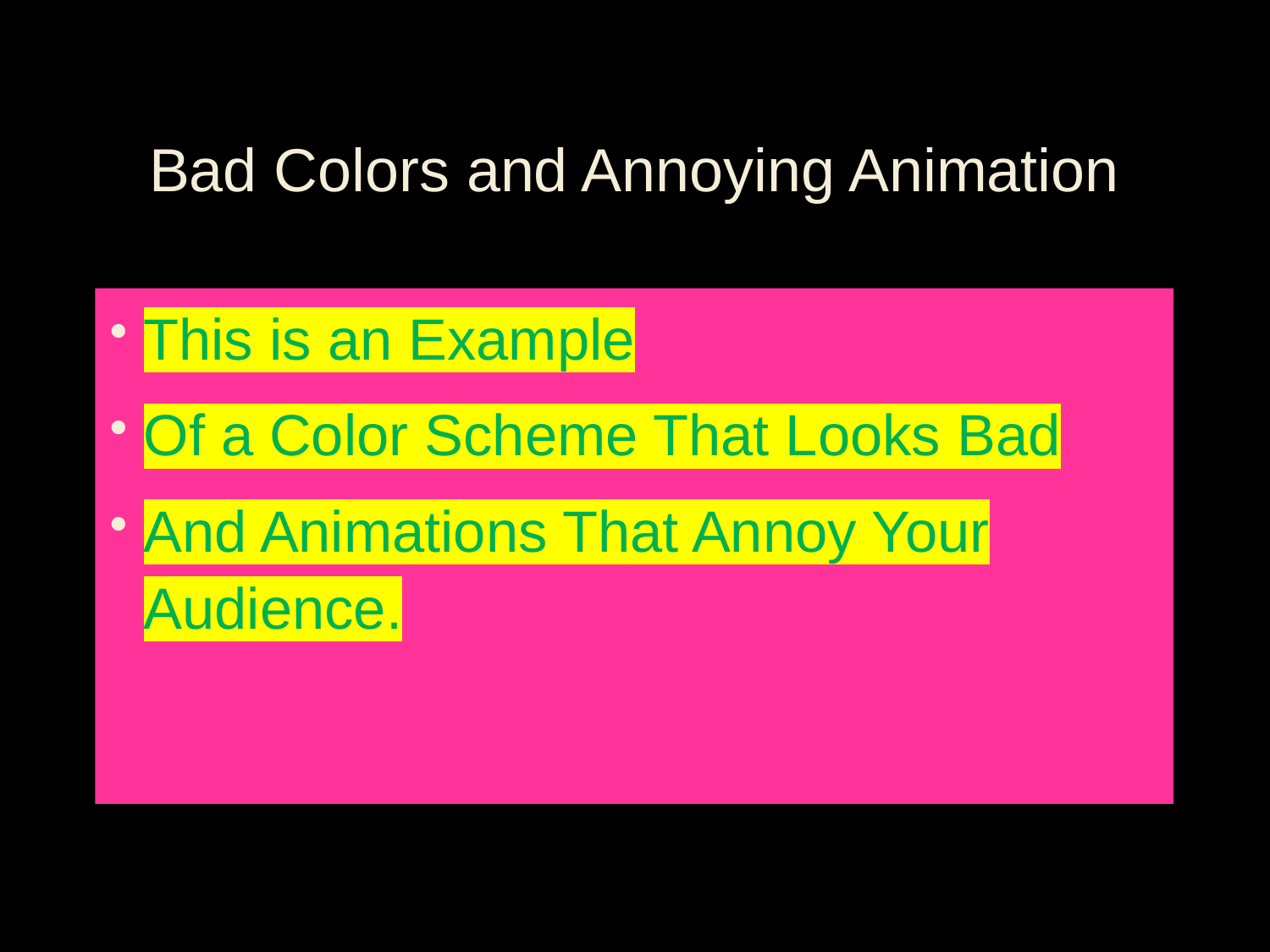

# Bad Colors and Annoying Animation
This is an Example
Of a Color Scheme That Looks Bad
And Animations That Annoy Your Audience.